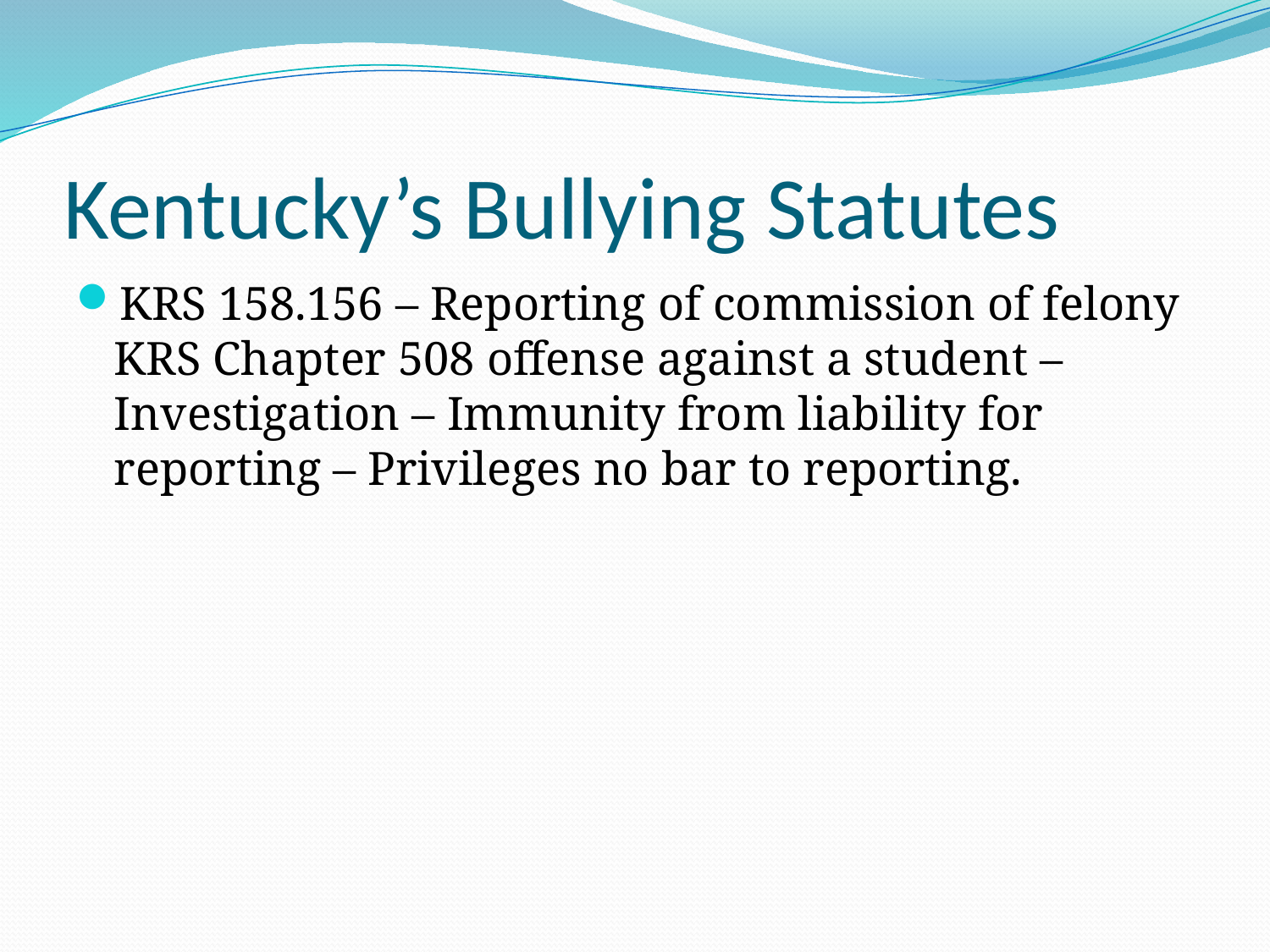

# Kentucky’s Bullying Statutes
KRS 158.156 – Reporting of commission of felony KRS Chapter 508 offense against a student – Investigation – Immunity from liability for reporting – Privileges no bar to reporting.